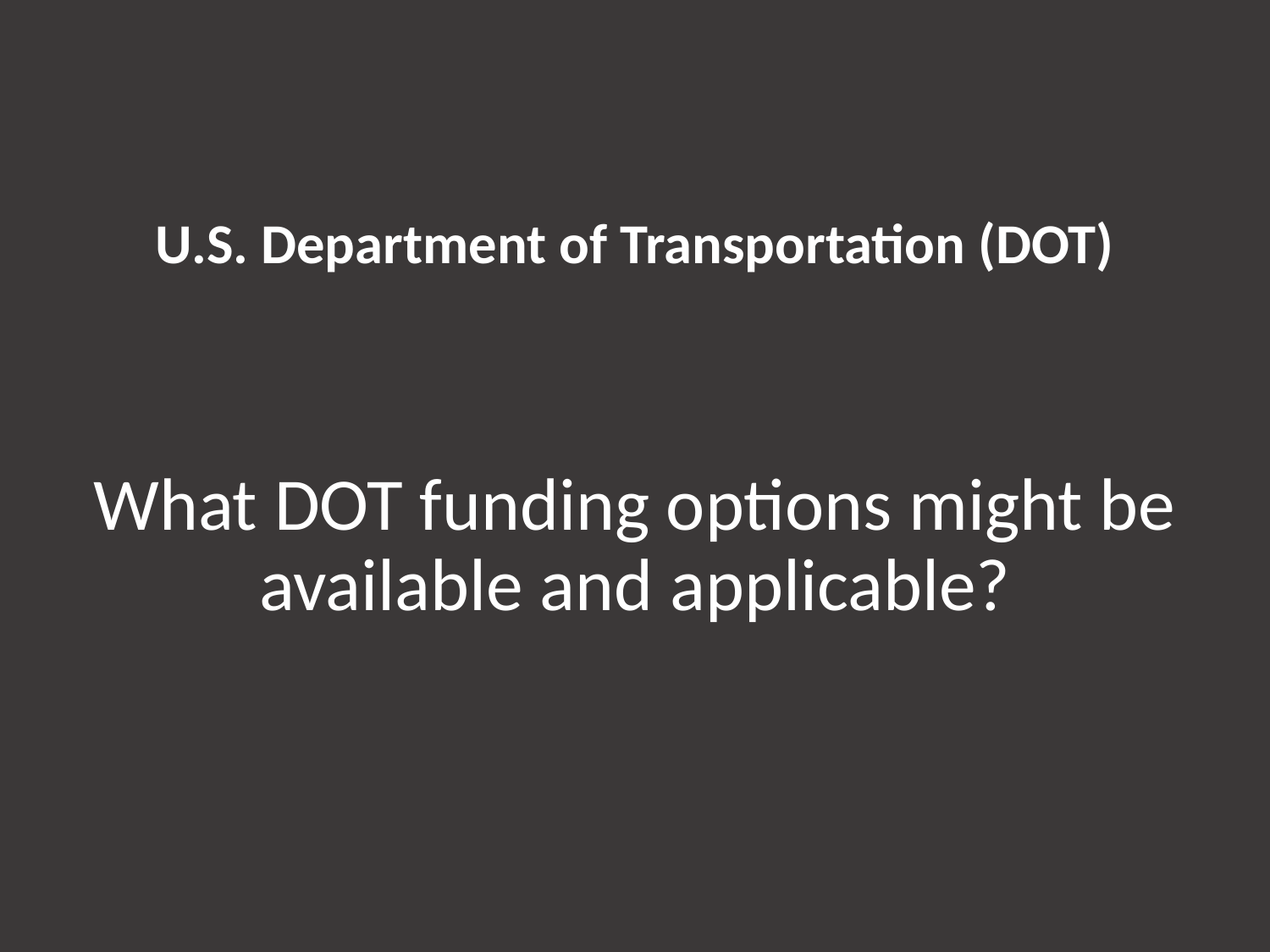

U.S. Department of Transportation (DOT)
# What DOT funding options might be available and applicable?